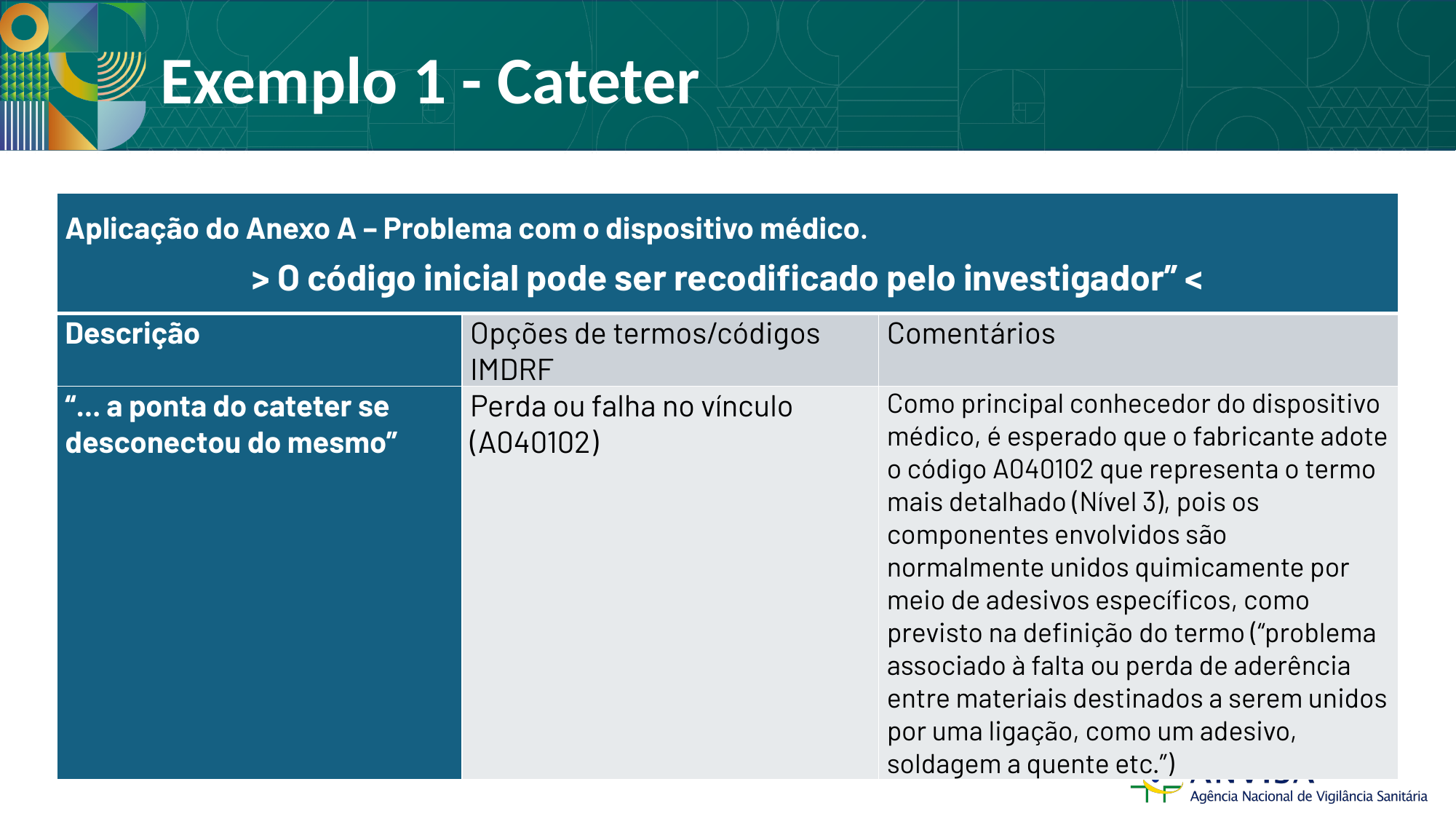

# Exemplo 1 - Cateter
| Aplicação do Anexo A – Problema com o dispositivo médico. > O código inicial pode ser recodificado pelo investigador” < |  |  |
| --- | --- | --- |
| Descrição | Opções de termos/códigos IMDRF | Comentários |
| “... a ponta do cateter se desconectou do mesmo” | Perda ou falha no vínculo (A040102) | Como principal conhecedor do dispositivo médico, é esperado que o fabricante adote o código A040102 que representa o termo mais detalhado (Nível 3), pois os componentes envolvidos são normalmente unidos quimicamente por meio de adesivos específicos, como previsto na definição do termo (“problema associado à falta ou perda de aderência entre materiais destinados a serem unidos por uma ligação, como um adesivo, soldagem a quente etc.”) |